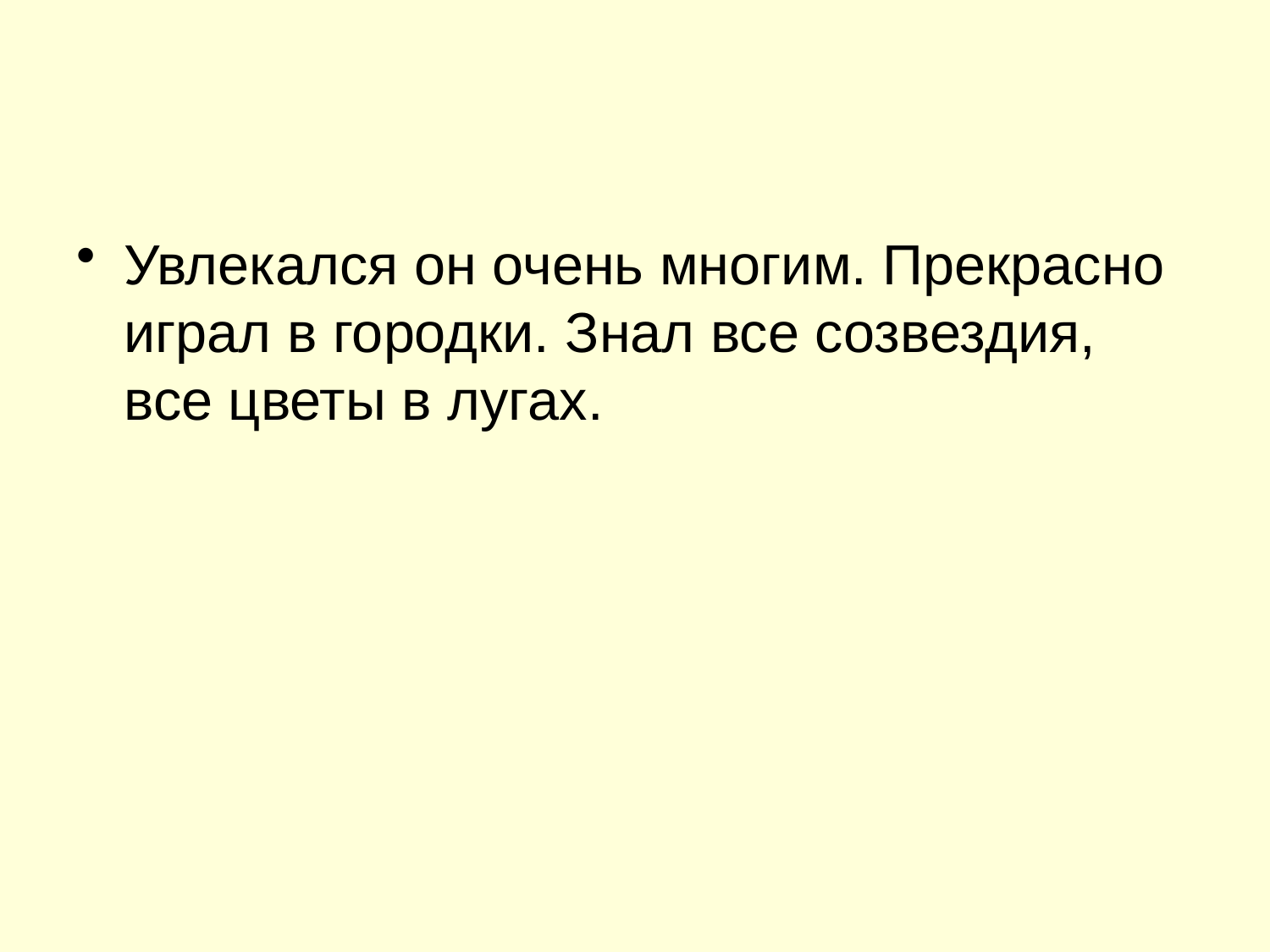

#
Увлекался он очень многим. Прекрасно играл в городки. Знал все созвездия, все цветы в лугах.